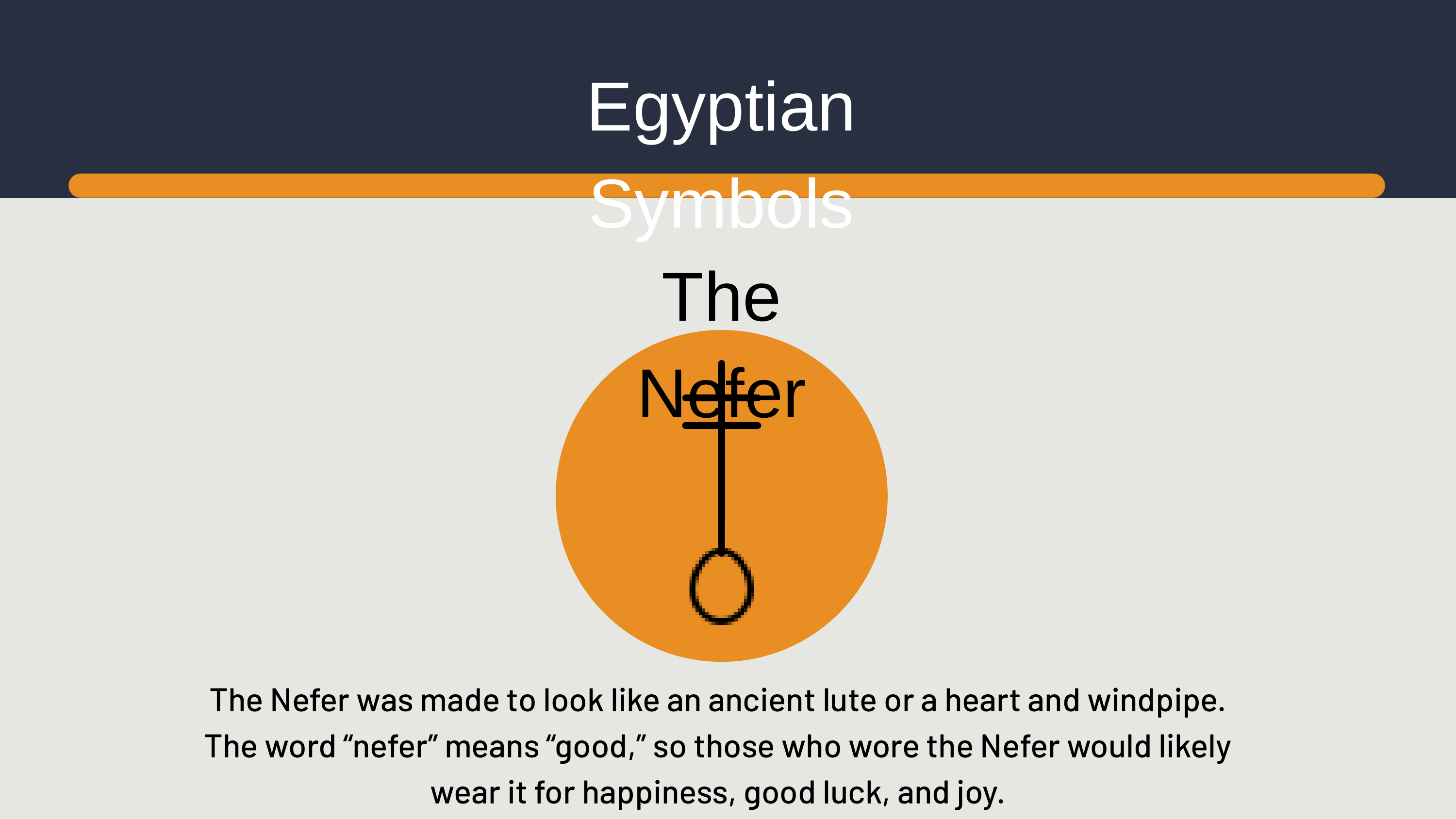

Egyptian Symbols

The Nefer

The Nefer was made to look like an ancient lute or a heart and windpipe. The word “nefer” means “good,” so those who wore the Nefer would likely wear it for happiness, good luck, and joy.